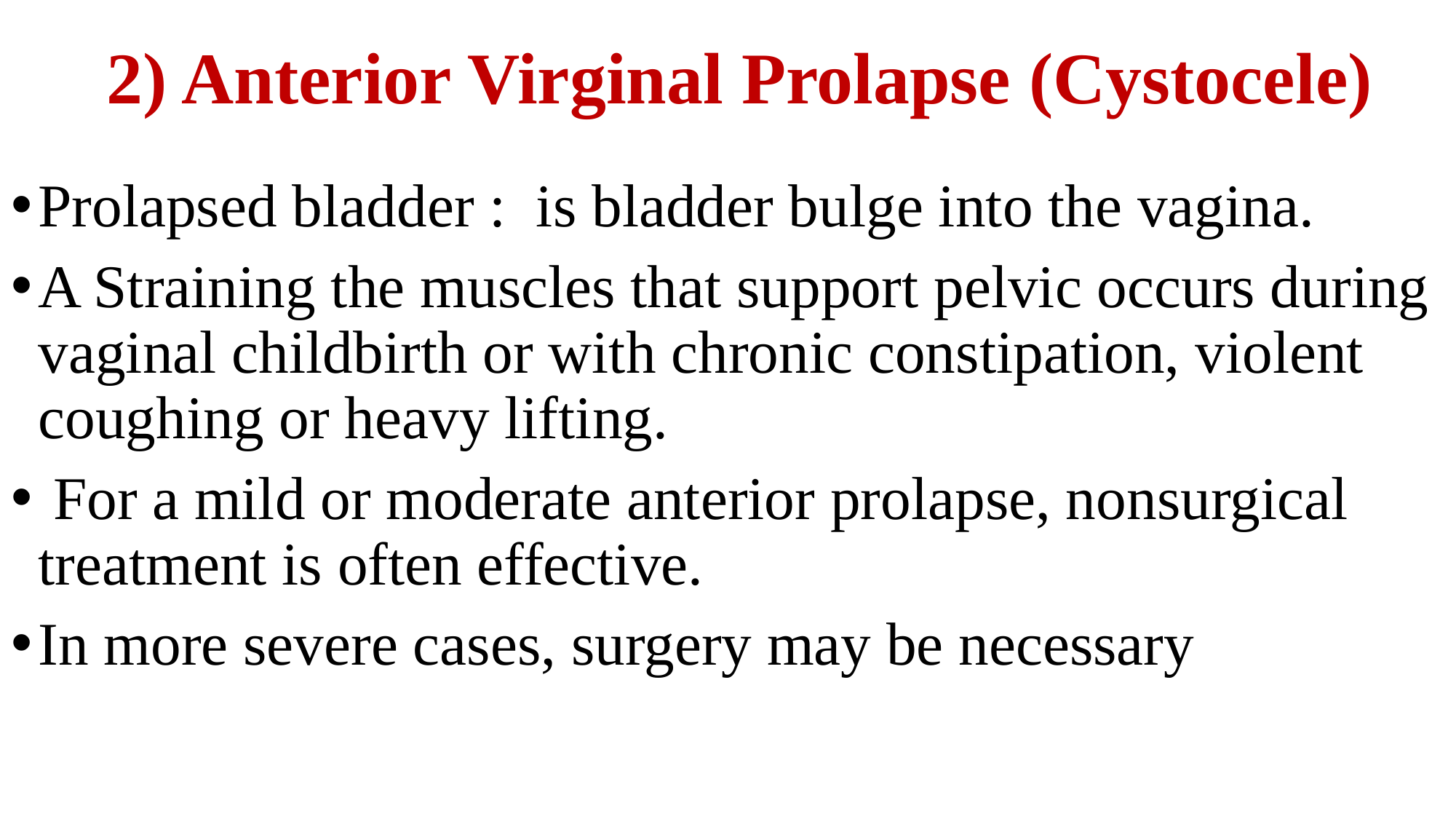

# 2) Anterior Virginal Prolapse (Cystocele)
Prolapsed bladder :  is bladder bulge into the vagina.
A Straining the muscles that support pelvic occurs during vaginal childbirth or with chronic constipation, violent coughing or heavy lifting.
 For a mild or moderate anterior prolapse, nonsurgical treatment is often effective.
In more severe cases, surgery may be necessary